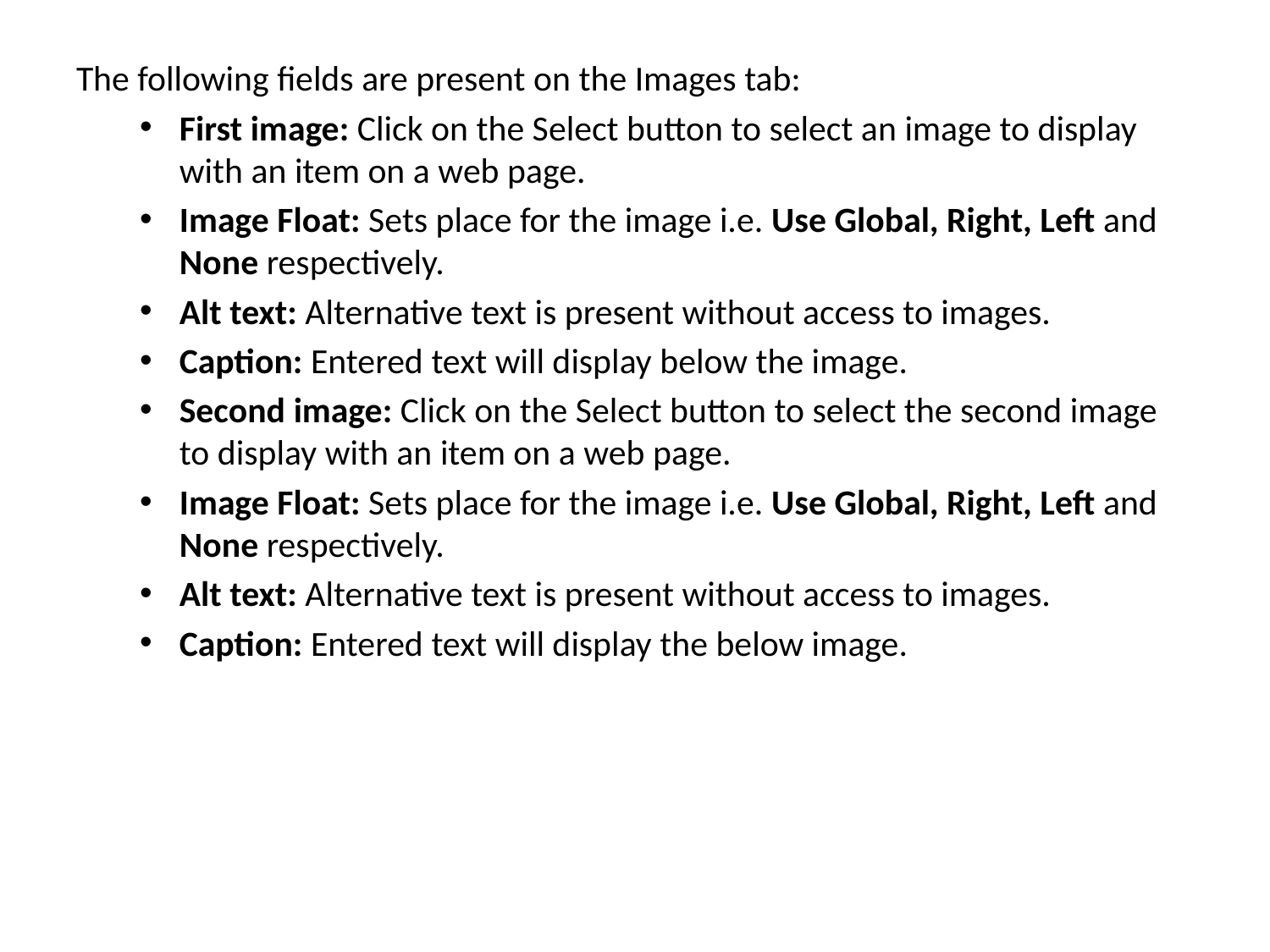

The following fields are present on the Images tab:
First image: Click on the Select button to select an image to display with an item on a web page.
Image Float: Sets place for the image i.e. Use Global, Right, Left and None respectively.
Alt text: Alternative text is present without access to images.
Caption: Entered text will display below the image.
Second image: Click on the Select button to select the second image to display with an item on a web page.
Image Float: Sets place for the image i.e. Use Global, Right, Left and None respectively.
Alt text: Alternative text is present without access to images.
Caption: Entered text will display the below image.